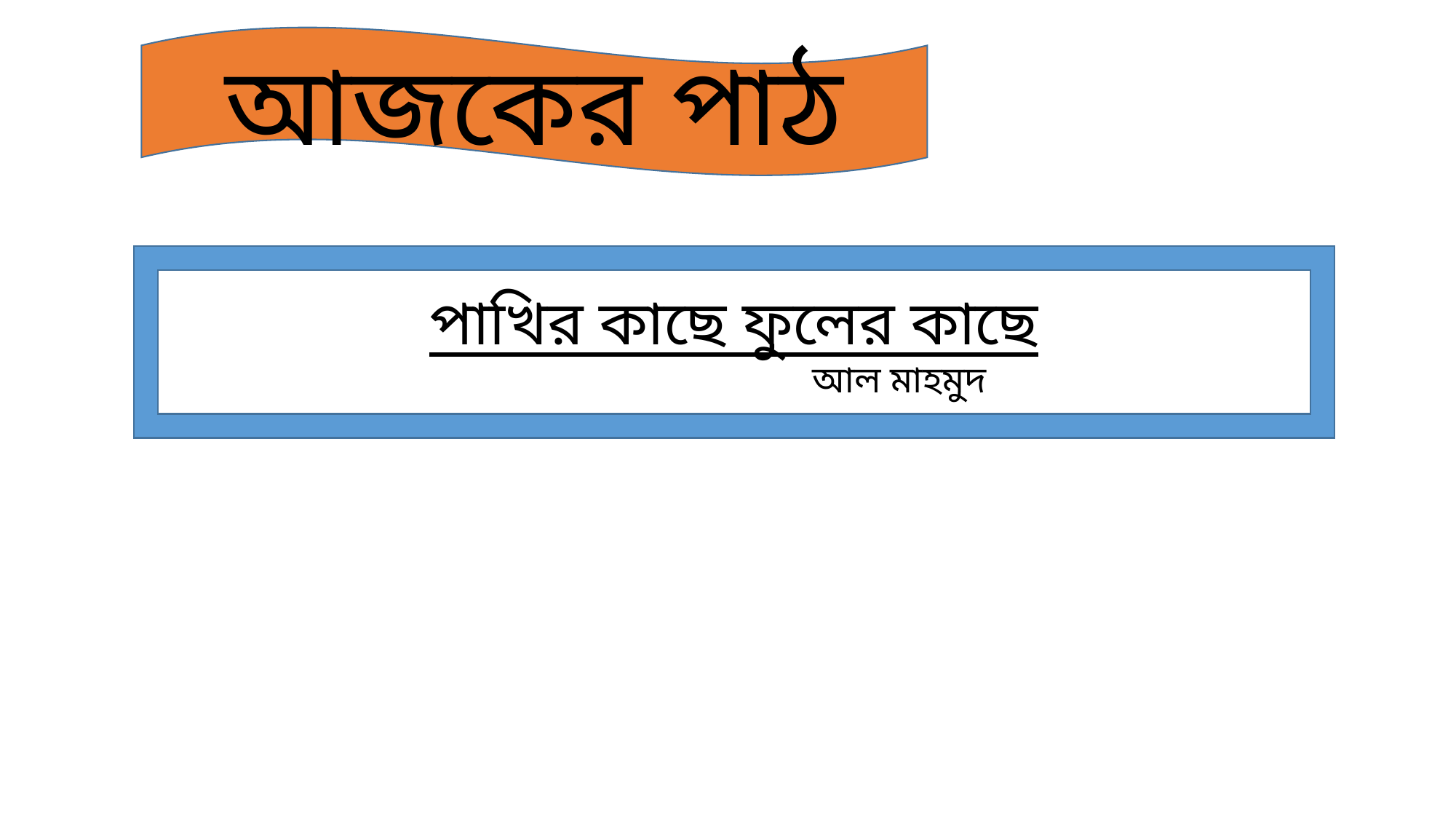

আজকের পাঠ
পাখির কাছে ফুলের কাছে
                                   আল মাহমুদ